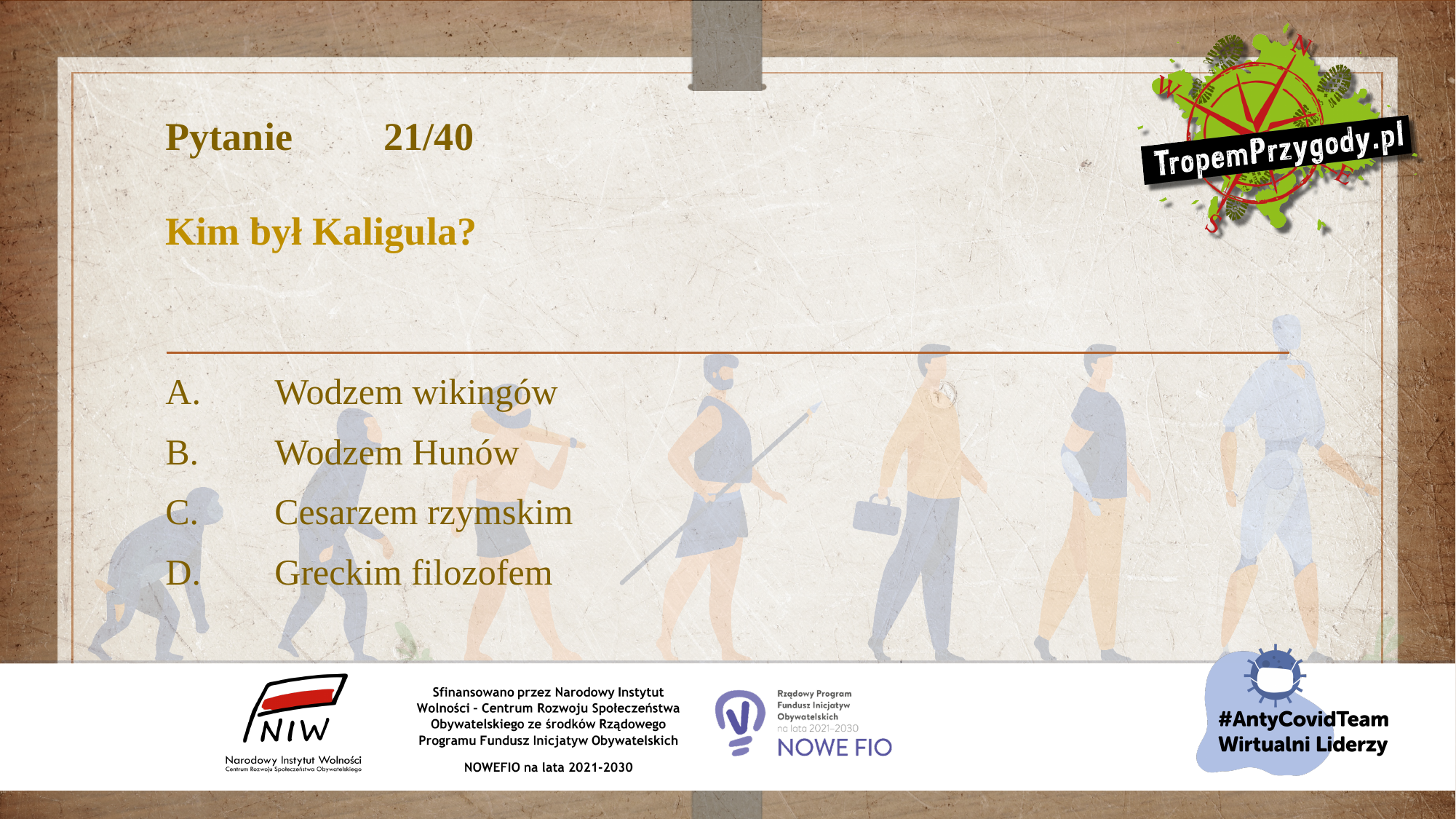

# Pytanie 	21/40 Kim był Kaligula?
A.	Wodzem wikingów
B.	Wodzem Hunów
C.	Cesarzem rzymskim
D.	Greckim filozofem